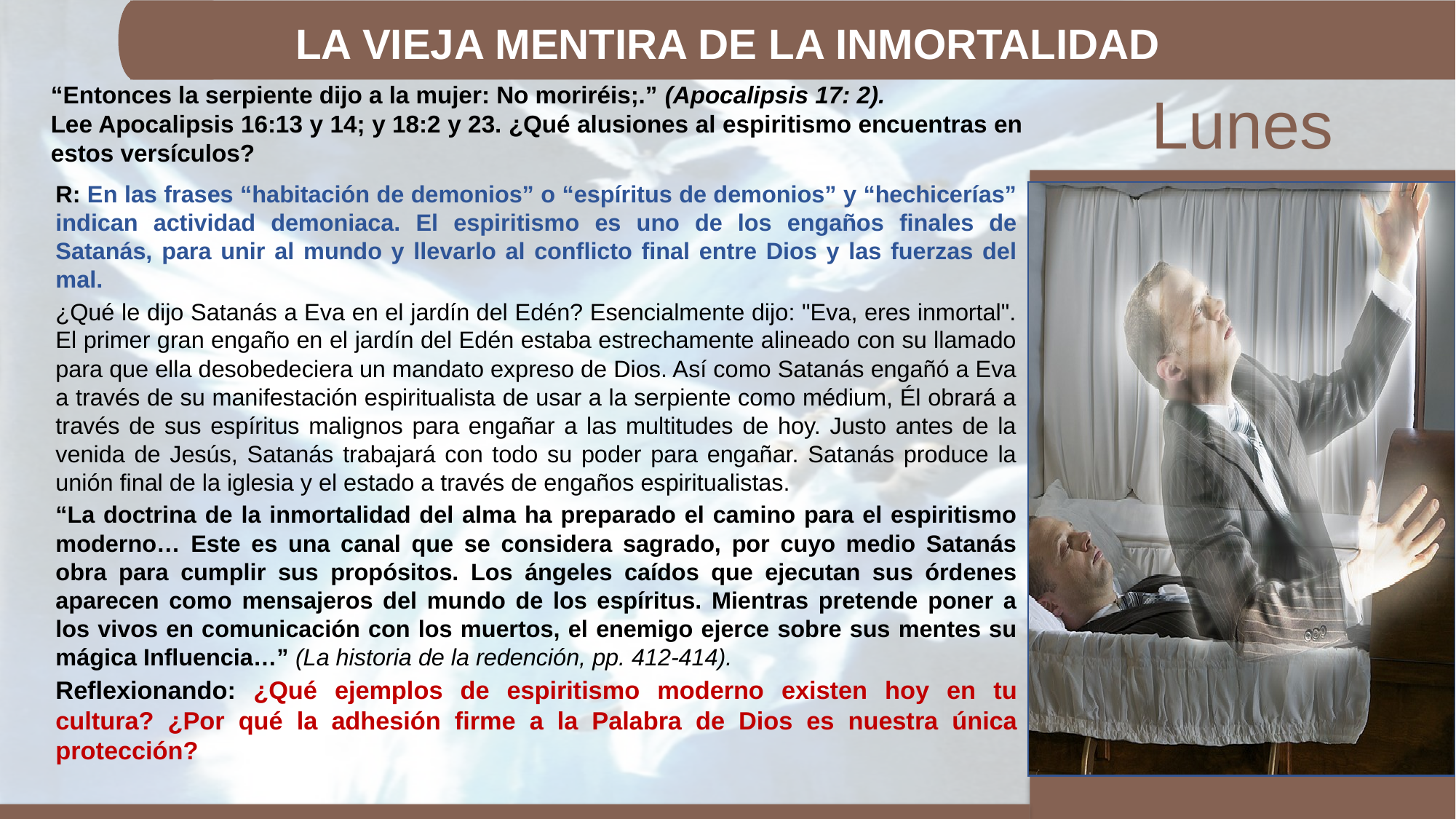

LA VIEJA MENTIRA DE LA INMORTALIDAD
“Entonces la serpiente dijo a la mujer: No moriréis;.” (Apocalipsis 17: 2).
Lee Apocalipsis 16:13 y 14; y 18:2 y 23. ¿Qué alusiones al espiritismo encuentras en estos versículos?
R: En las frases “habitación de demonios” o “espíritus de demonios” y “hechicerías” indican actividad demoniaca. El espiritismo es uno de los engaños finales de Satanás, para unir al mundo y llevarlo al conflicto final entre Dios y las fuerzas del mal.
¿Qué le dijo Satanás a Eva en el jardín del Edén? Esencialmente dijo: "Eva, eres inmortal". El primer gran engaño en el jardín del Edén estaba estrechamente alineado con su llamado para que ella desobedeciera un mandato expreso de Dios. Así como Satanás engañó a Eva a través de su manifestación espiritualista de usar a la serpiente como médium, Él obrará a través de sus espíritus malignos para engañar a las multitudes de hoy. Justo antes de la venida de Jesús, Satanás trabajará con todo su poder para engañar. Satanás produce la unión final de la iglesia y el estado a través de engaños espiritualistas.
“La doctrina de la inmortalidad del alma ha preparado el camino para el espiritismo moderno… Este es una canal que se considera sagrado, por cuyo medio Satanás obra para cumplir sus propósitos. Los ángeles caídos que ejecutan sus órdenes aparecen como mensajeros del mundo de los espíritus. Mientras pretende poner a los vivos en comunicación con los muertos, el enemigo ejerce sobre sus mentes su mágica Influencia…” (La historia de la redención, pp. 412-414).
Reflexionando: ¿Qué ejemplos de espiritismo moderno existen hoy en tu cultura? ¿Por qué la adhesión firme a la Palabra de Dios es nuestra única protección?